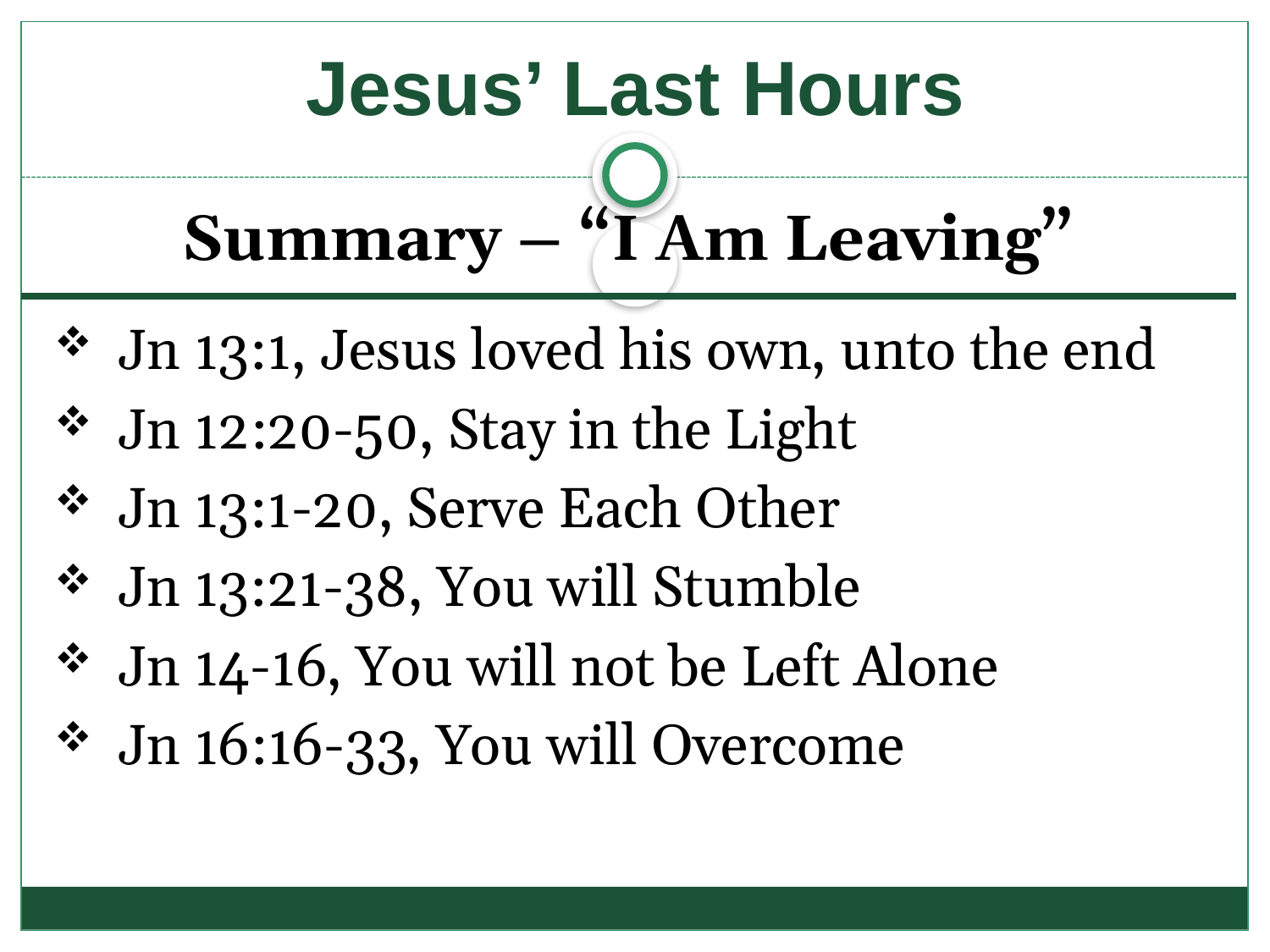

# Jesus’ Last Hours
Summary – “I Am Leaving”
Jn 13:1, Jesus loved his own, unto the end
Jn 12:20-50, Stay in the Light
Jn 13:1-20, Serve Each Other
Jn 13:21-38, You will Stumble
Jn 14-16, You will not be Left Alone
Jn 16:16-33, You will Overcome